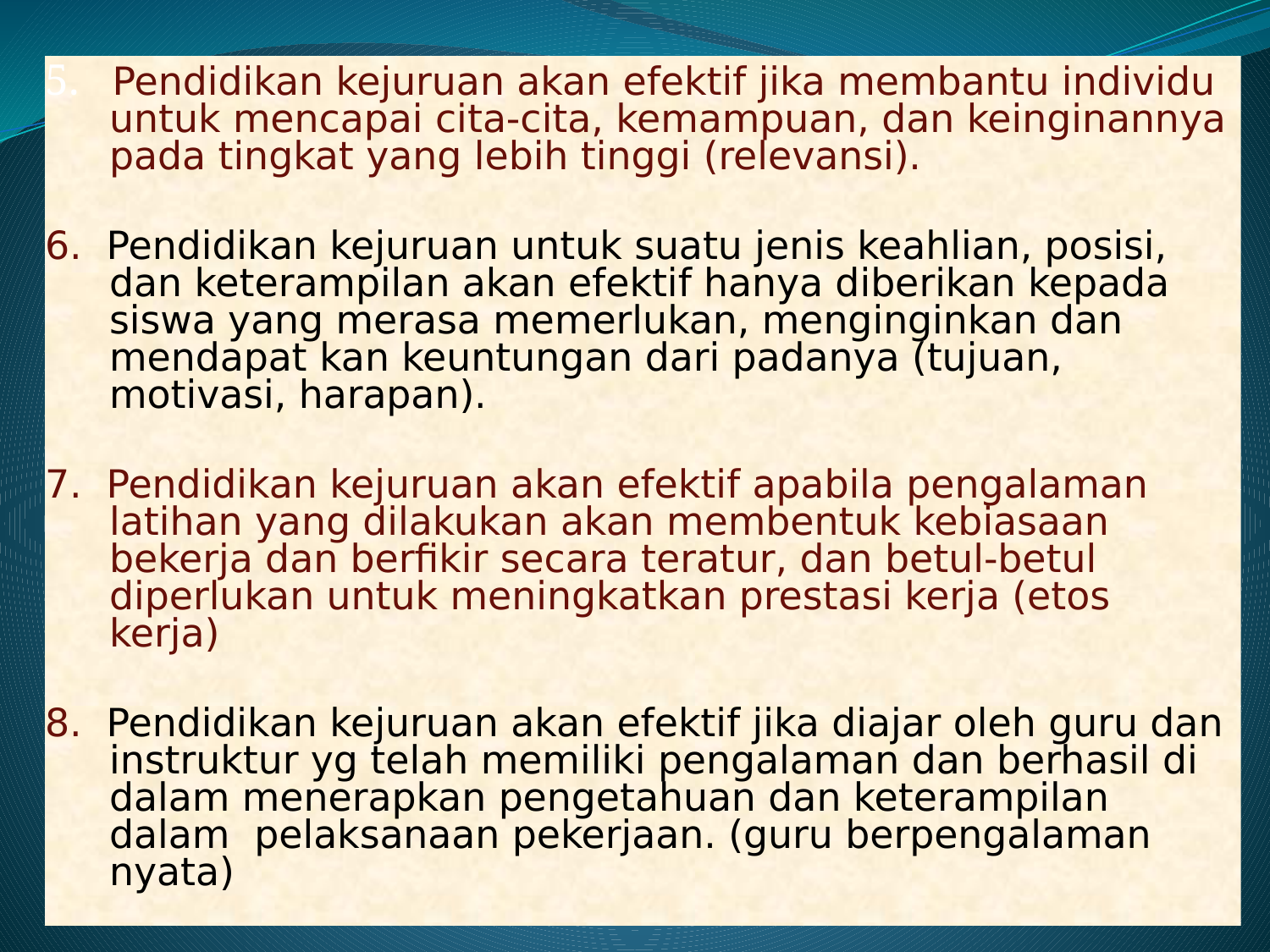

5.   Pendidikan kejuruan akan efektif jika membantu individu untuk mencapai cita-cita, kemampuan, dan keinginannya pada tingkat yang lebih tinggi (relevansi).

6.  Pendidikan kejuruan untuk suatu jenis keahlian, posisi, dan keterampilan akan efektif hanya diberikan kepada siswa yang merasa memerlukan, menginginkan dan mendapat kan keuntungan dari padanya (tujuan, motivasi, harapan).

7.  Pendidikan kejuruan akan efektif apabila pengalaman latihan yang dilakukan akan membentuk kebiasaan bekerja dan berfikir secara teratur, dan betul-betul diperlukan untuk meningkatkan prestasi kerja (etos kerja)

8.  Pendidikan kejuruan akan efektif jika diajar oleh guru dan instruktur yg telah memiliki pengalaman dan berhasil di dalam menerapkan pengetahuan dan keterampilan dalam  pelaksanaan pekerjaan. (guru berpengalaman nyata)